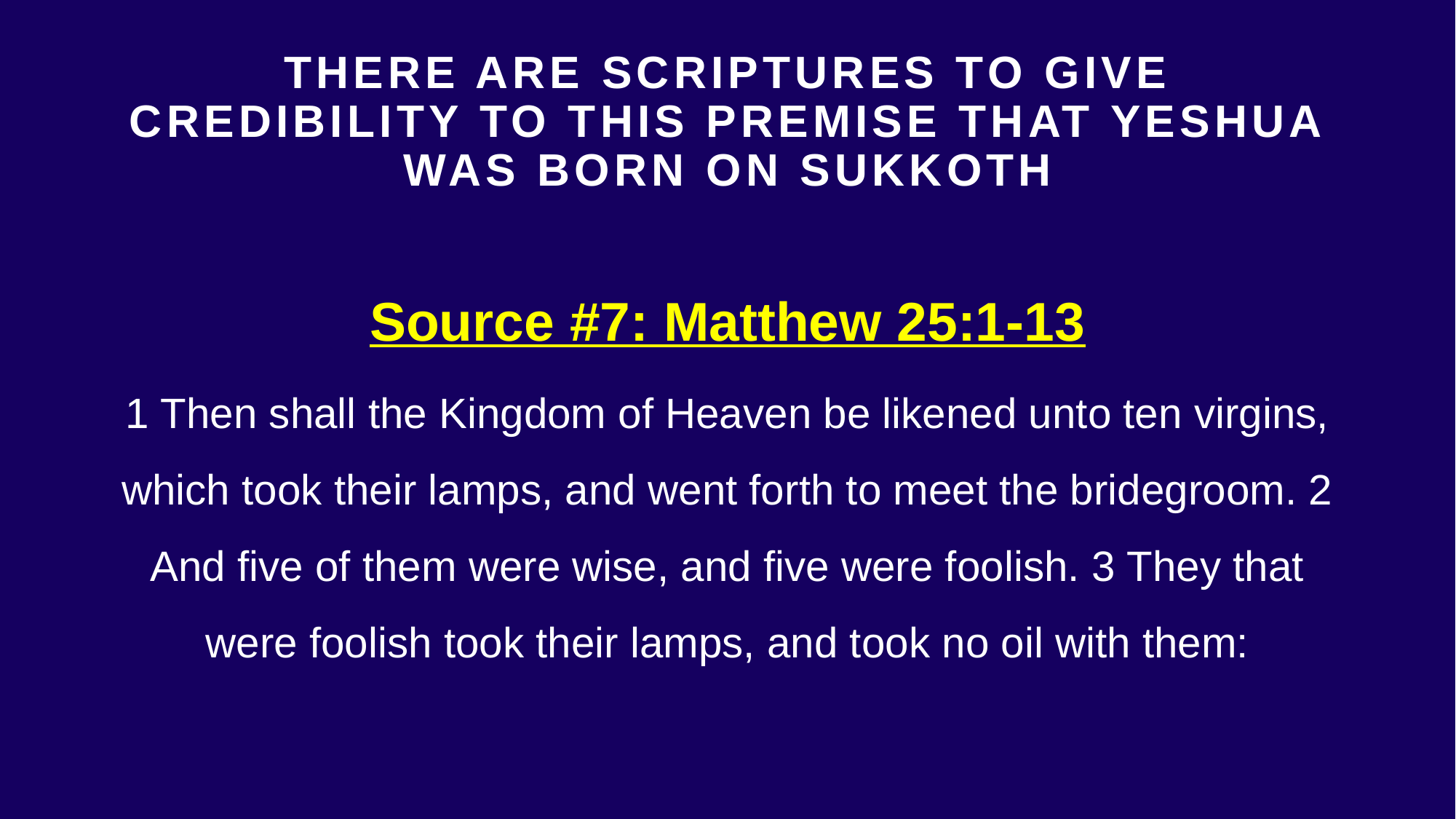

# THERE ARE SCRIPTURES TO GIVE Credibility TO THIS PREMISE that yeshua was born on sukkoth
Source #7: Matthew 25:1-13
1 Then shall the Kingdom of Heaven be likened unto ten virgins, which took their lamps, and went forth to meet the bridegroom. 2 And five of them were wise, and five were foolish. 3 They that were foolish took their lamps, and took no oil with them: